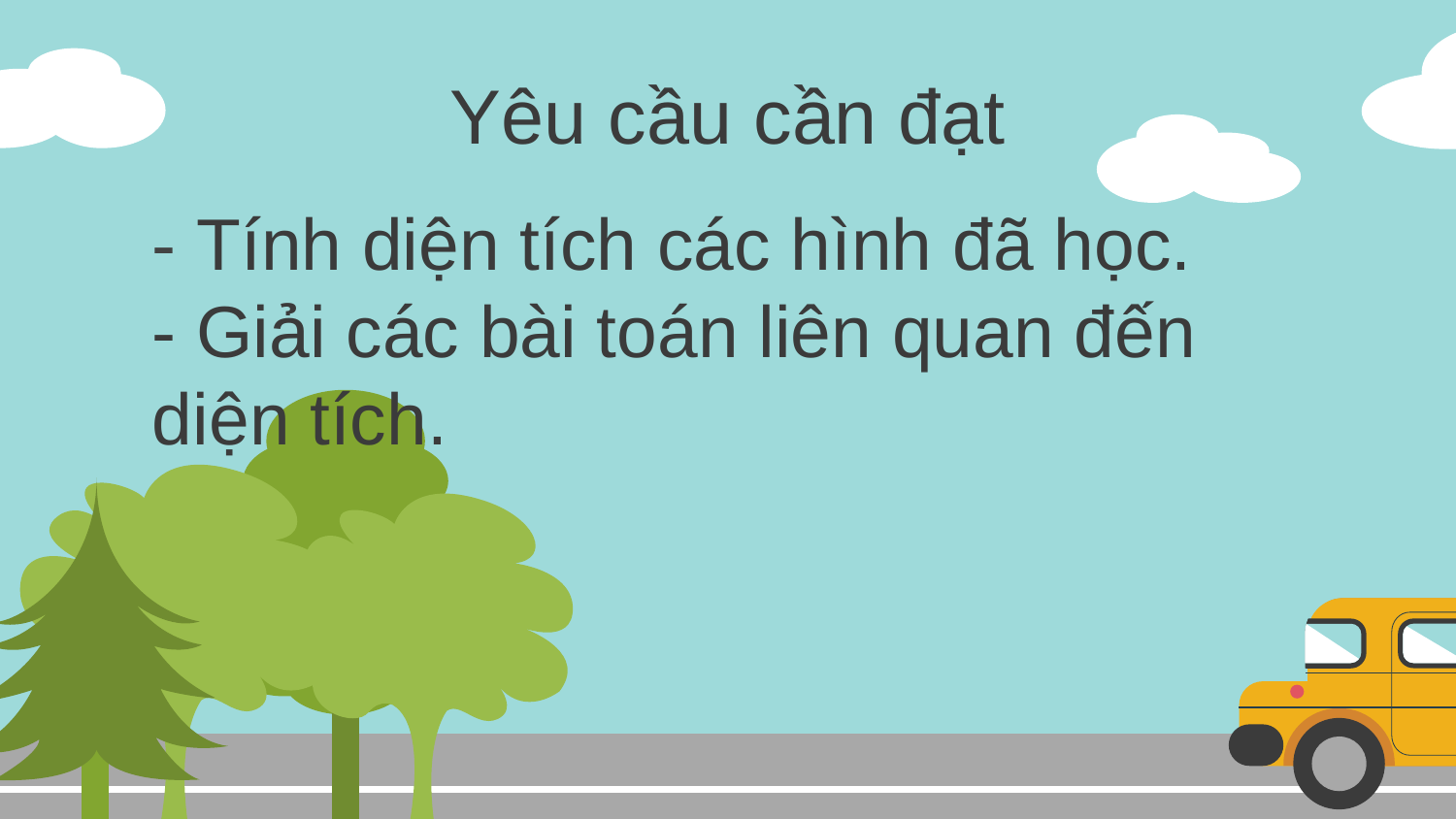

# Yêu cầu cần đạt
- Tính diện tích các hình đã học.
- Giải các bài toán liên quan đến diện tích.